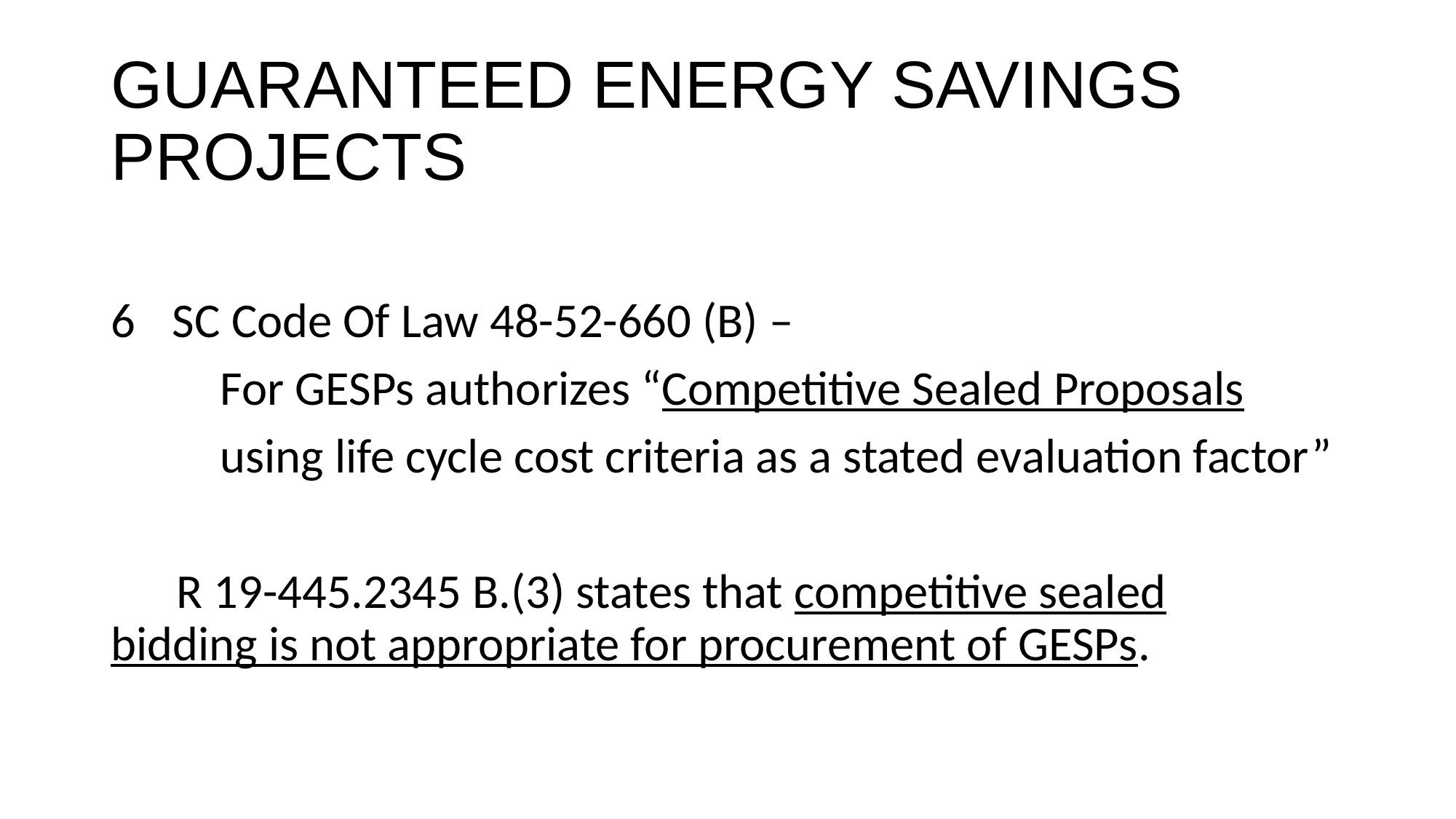

# GUARANTEED ENERGY SAVINGS PROJECTS
SC Code Of Law 48-52-660 (B) –
	For GESPs authorizes “Competitive Sealed Proposals
	using life cycle cost criteria as a stated evaluation factor”

      R 19-445.2345 B.(3) states that competitive sealed 	bidding is not appropriate for procurement of GESPs.